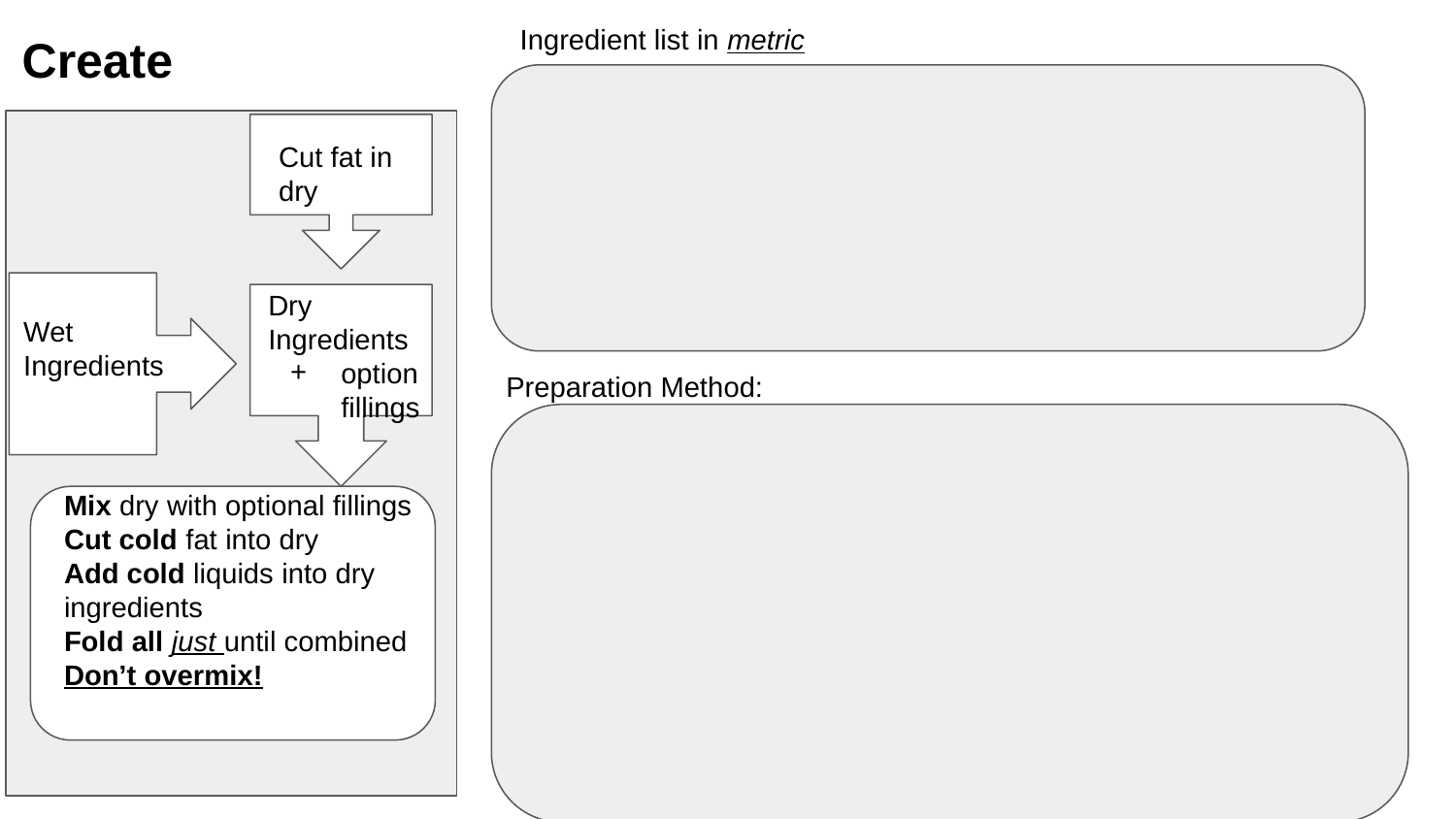

Create
Ingredient list in metric

Cut fat in dry

Dry Ingredients
option fillings

Wet Ingredients

Preparation Method:

Mix dry with optional fillings
Cut cold fat into dry
Add cold liquids into dry ingredients
Fold all just until combined
Don’t overmix!